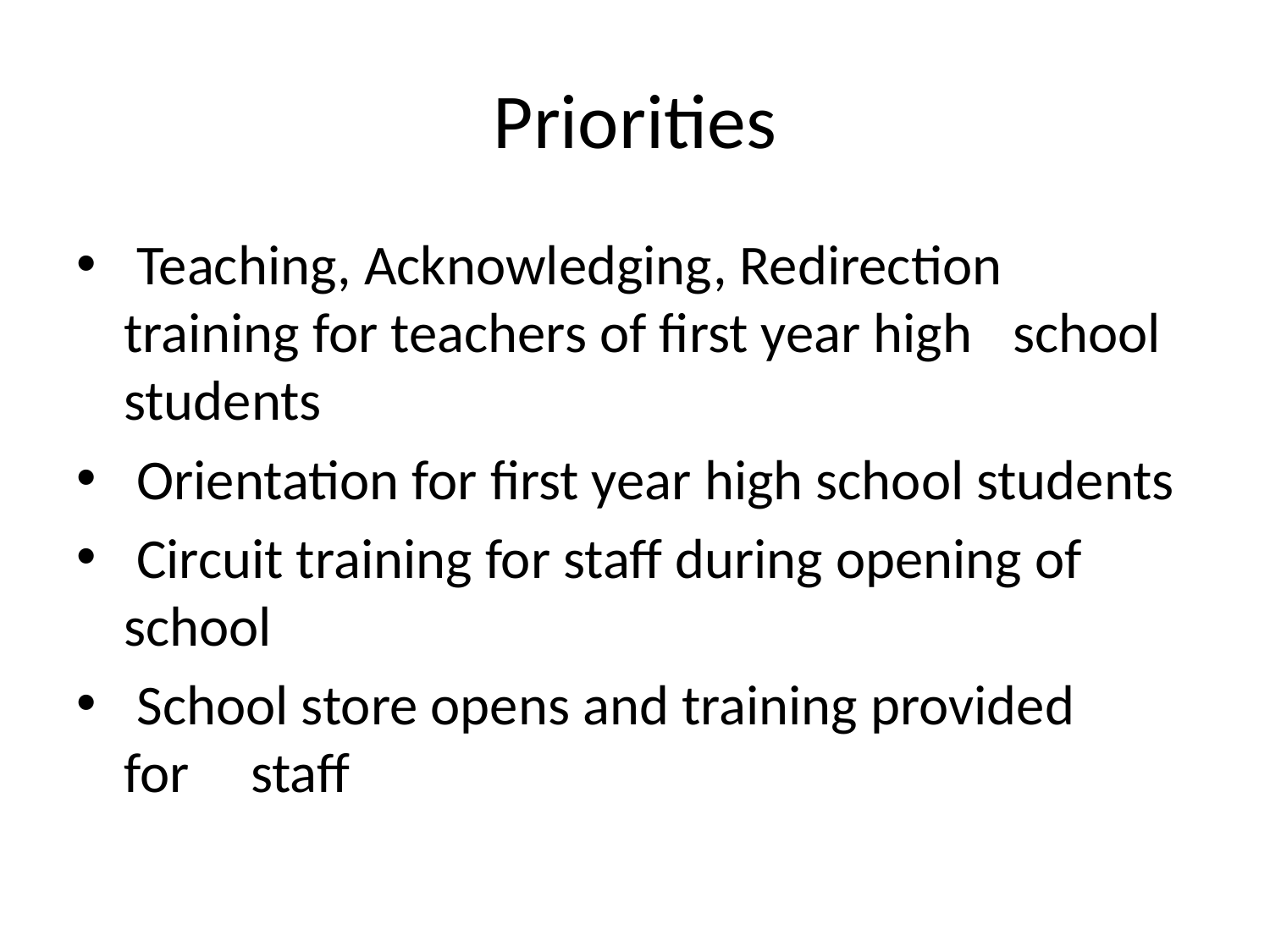

# Priorities
 Teaching, Acknowledging, Redirection 	training for teachers of first year high 	school students
 Orientation for first year high school students
 Circuit training for staff during opening of 	school
 School store opens and training provided 	for 	staff